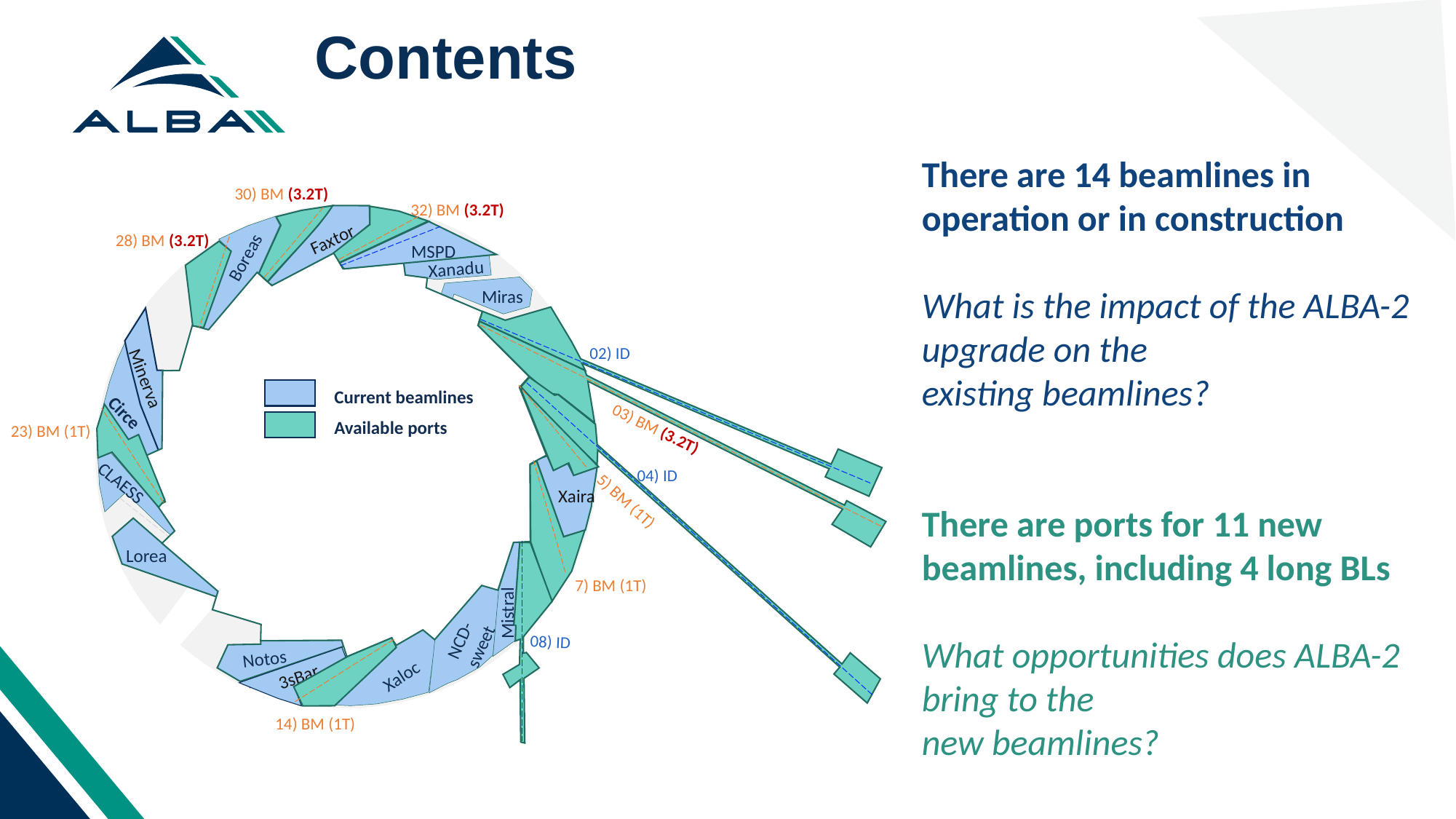

Contents
There are 14 beamlines in operation or in construction

What is the impact of the ALBA-2 upgrade on the
existing beamlines?

There are ports for 11 new beamlines, including 4 long BLs

What opportunities does ALBA-2 bring to the
new beamlines?

30) BM (3.2T)

4

20

32) BM (3.2T)

Faxtor

28) BM (3.2T)
Boreas
MSPD
Xanadu

Miras

02) ID
Minerva
Current beamlines

Available ports

Circe
23) BM (1T)
03) BM (3.2T)

04) ID
CLAESS
Xaira

5) BM (1T)
Lorea

7) BM (1T)
Mistral
NCD-sweet
08) ID
Notos

Xaloc
3sBar

14) BM (1T)